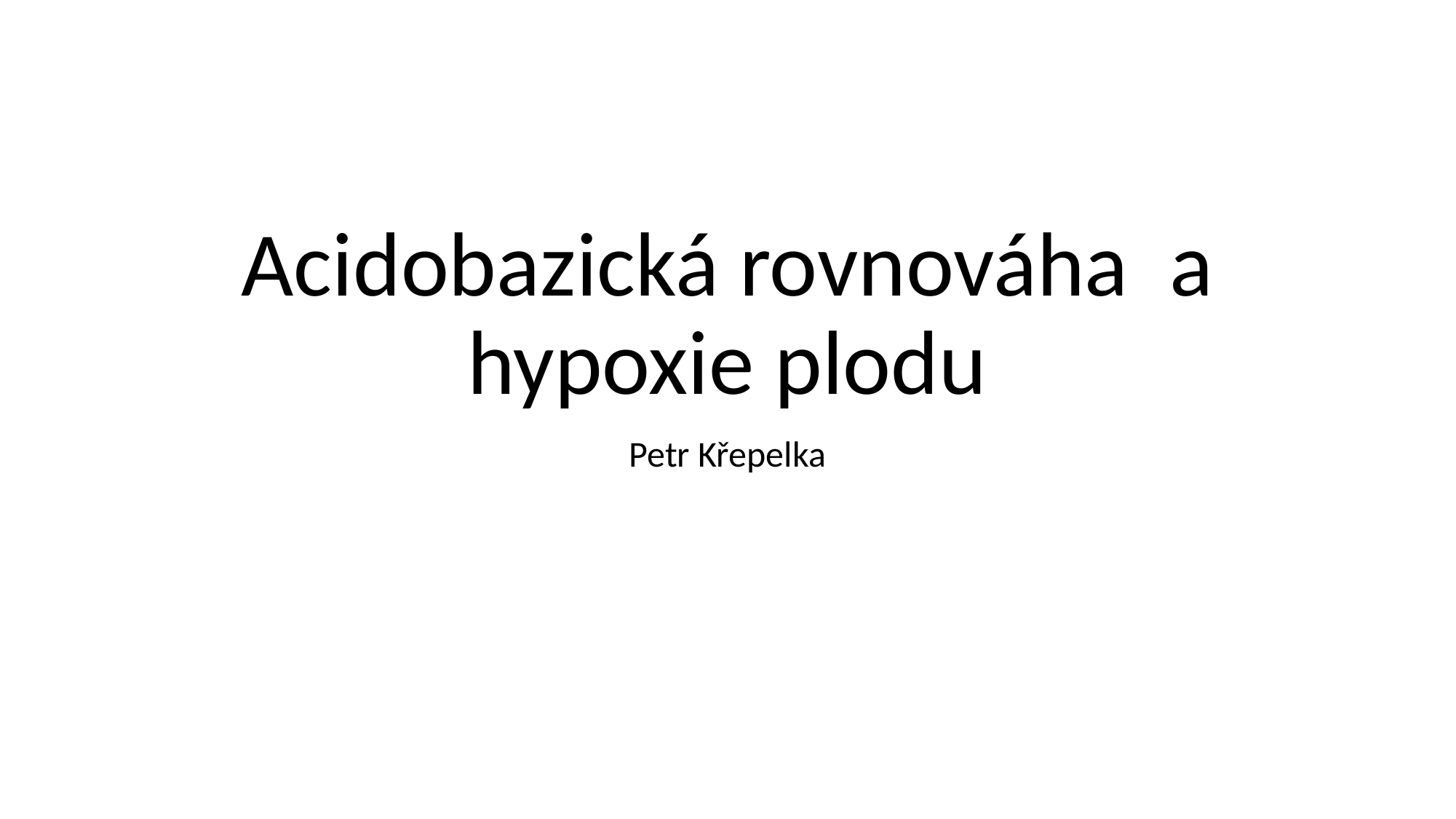

# Acidobazická rovnováha  a hypoxie plodu
Petr Křepelka